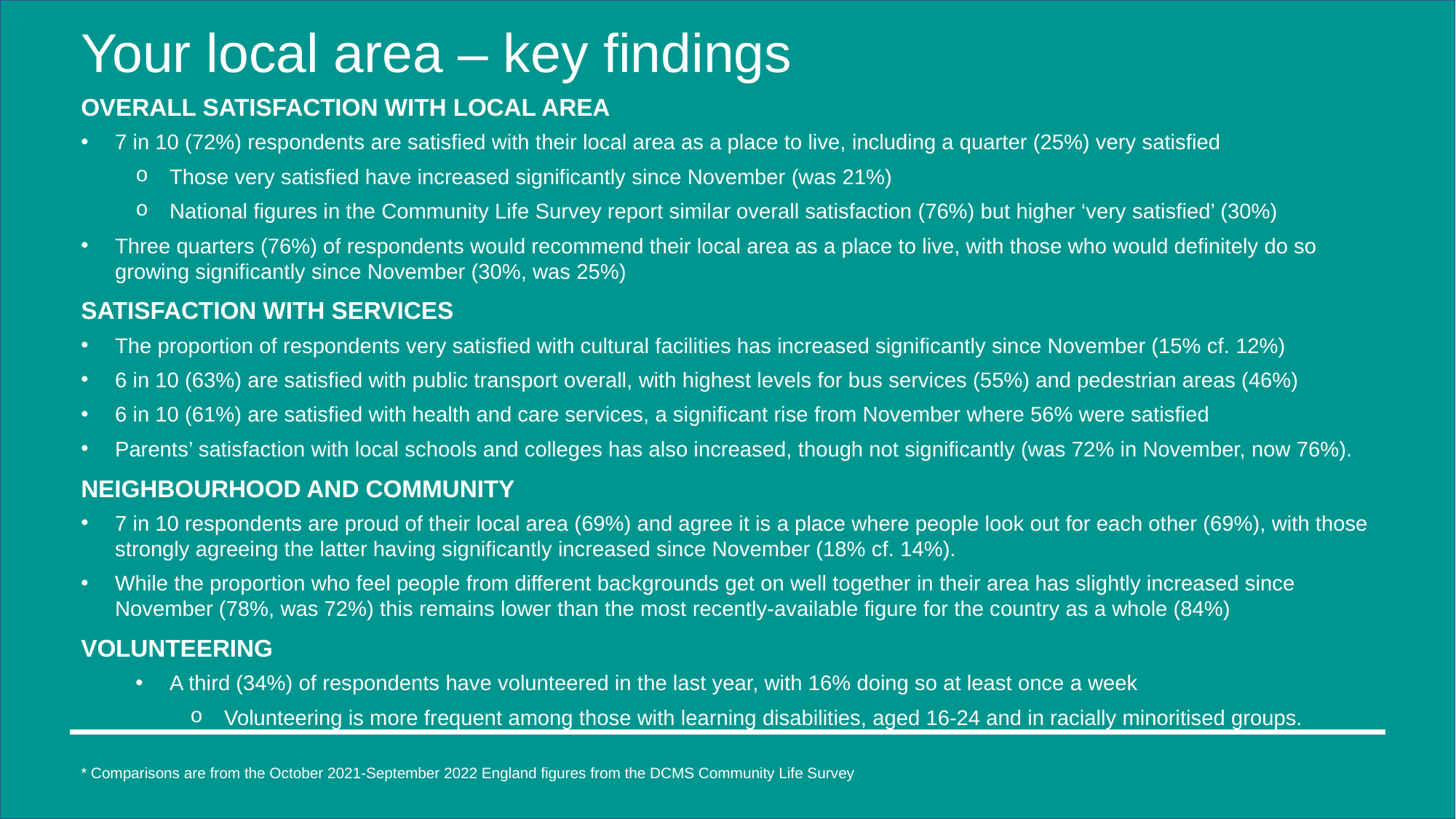

# Your local area – key findings
OVERALL SATISFACTION WITH LOCAL AREA
7 in 10 (72%) respondents are satisfied with their local area as a place to live, including a quarter (25%) very satisfied
Those very satisfied have increased significantly since November (was 21%)
National figures in the Community Life Survey report similar overall satisfaction (76%) but higher ‘very satisfied’ (30%)
Three quarters (76%) of respondents would recommend their local area as a place to live, with those who would definitely do so growing significantly since November (30%, was 25%)
SATISFACTION WITH SERVICES
The proportion of respondents very satisfied with cultural facilities has increased significantly since November (15% cf. 12%)
6 in 10 (63%) are satisfied with public transport overall, with highest levels for bus services (55%) and pedestrian areas (46%)
6 in 10 (61%) are satisfied with health and care services, a significant rise from November where 56% were satisfied
Parents’ satisfaction with local schools and colleges has also increased, though not significantly (was 72% in November, now 76%).
NEIGHBOURHOOD AND COMMUNITY
7 in 10 respondents are proud of their local area (69%) and agree it is a place where people look out for each other (69%), with those strongly agreeing the latter having significantly increased since November (18% cf. 14%).
While the proportion who feel people from different backgrounds get on well together in their area has slightly increased since November (78%, was 72%) this remains lower than the most recently-available figure for the country as a whole (84%)
VOLUNTEERING
A third (34%) of respondents have volunteered in the last year, with 16% doing so at least once a week
Volunteering is more frequent among those with learning disabilities, aged 16-24 and in racially minoritised groups.
* Comparisons are from the October 2021-September 2022 England figures from the DCMS Community Life Survey